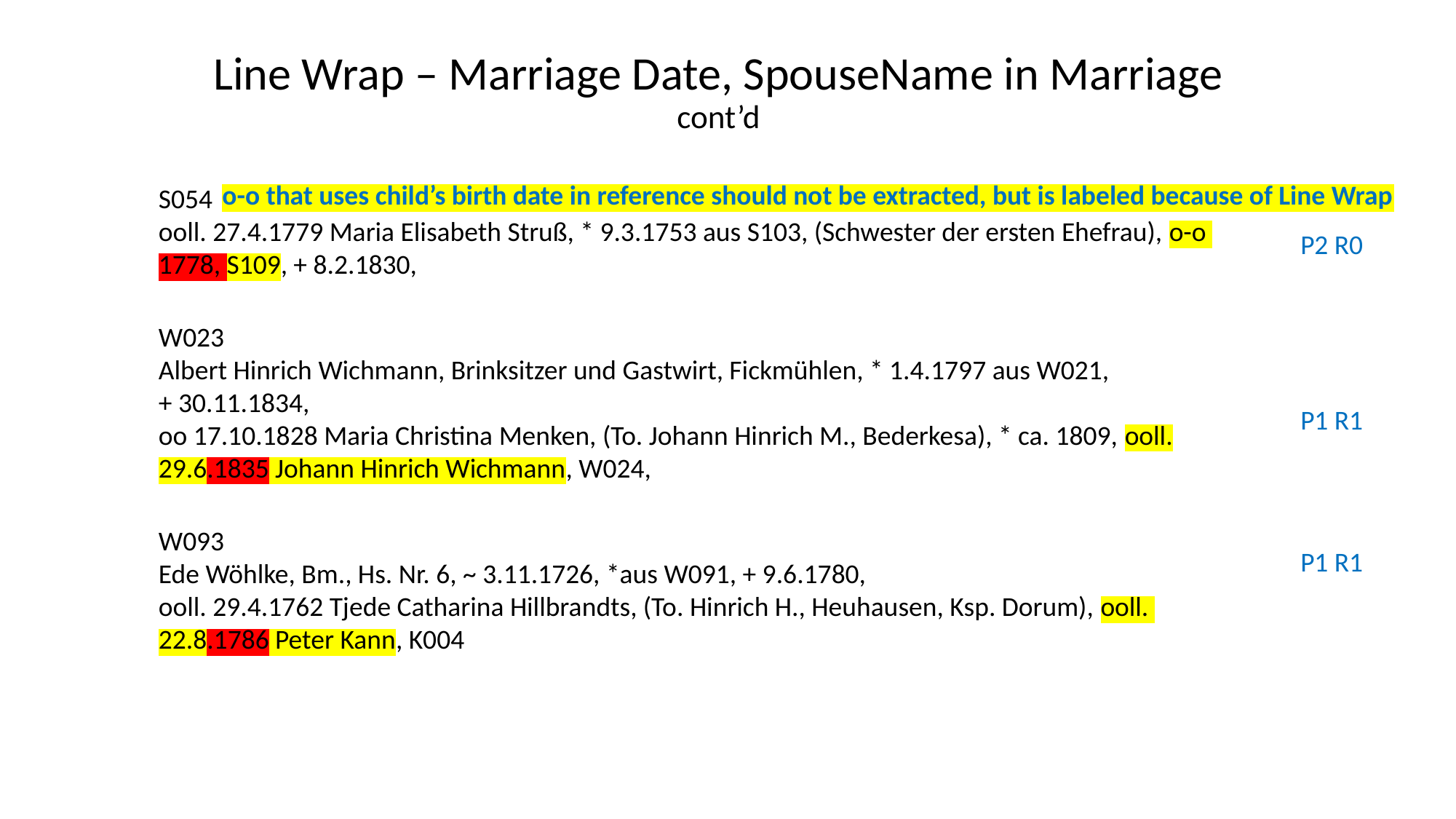

# Line Wrap – Marriage Date, SpouseName in Marriage cont’d
o-o that uses child’s birth date in reference should not be extracted, but is labeled because of Line Wrap
S054
ooll. 27.4.1779 Maria Elisabeth Struß, * 9.3.1753 aus S103, (Schwester der ersten Ehefrau), o-o
1778, S109, + 8.2.1830,
P2 R0
W023
Albert Hinrich Wichmann, Brinksitzer und Gastwirt, Fickmühlen, * 1.4.1797 aus W021,
+ 30.11.1834,
oo 17.10.1828 Maria Christina Menken, (To. Johann Hinrich M., Bederkesa), * ca. 1809, ooll. 29.6.1835 Johann Hinrich Wichmann, W024,
P1 R1
W093
Ede Wöhlke, Bm., Hs. Nr. 6, ~ 3.11.1726, *aus W091, + 9.6.1780,
ooll. 29.4.1762 Tjede Catharina Hillbrandts, (To. Hinrich H., Heuhausen, Ksp. Dorum), ooll.
22.8.1786 Peter Kann, K004
P1 R1